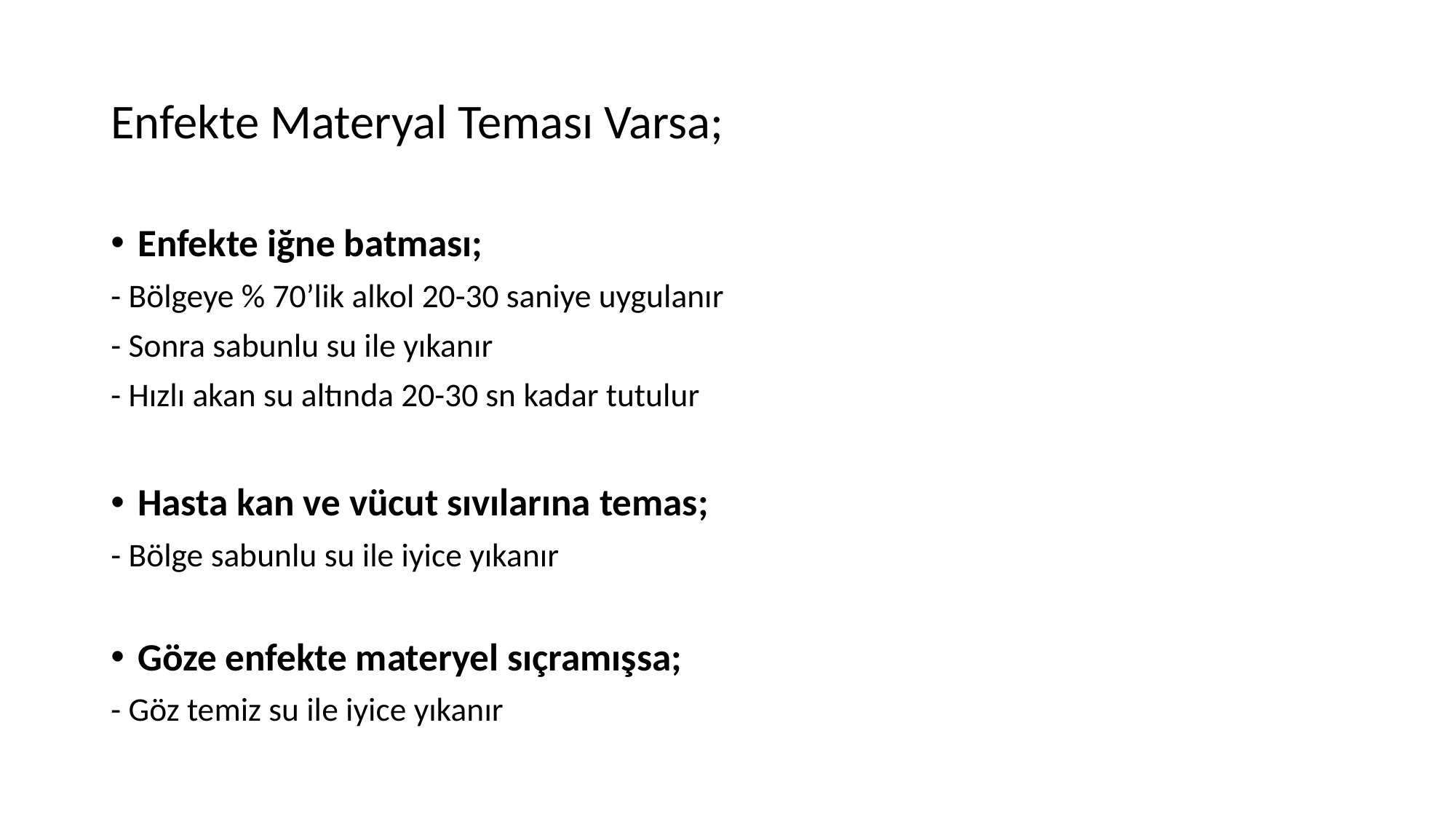

# Enfekte Materyal Teması Varsa;
Enfekte iğne batması;
- Bölgeye % 70’lik alkol 20-30 saniye uygulanır
- Sonra sabunlu su ile yıkanır
- Hızlı akan su altında 20-30 sn kadar tutulur

Hasta kan ve vücut sıvılarına temas;
- Bölge sabunlu su ile iyice yıkanır

Göze enfekte materyel sıçramışsa;
- Göz temiz su ile iyice yıkanır